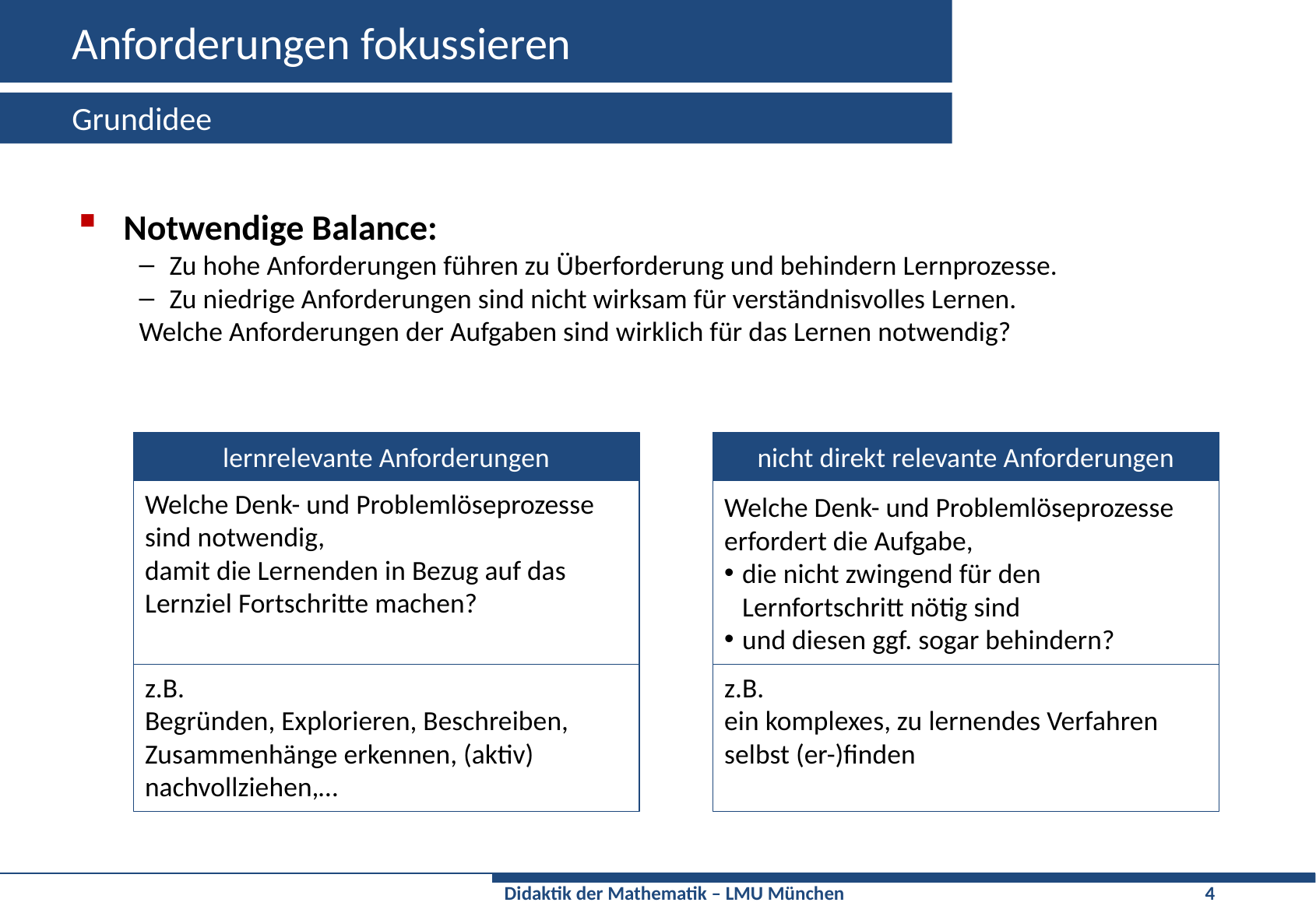

# Anforderungen fokussieren

Grundidee

Notwendige Balance:
Zu hohe Anforderungen führen zu Überforderung und behindern Lernprozesse.
Zu niedrige Anforderungen sind nicht wirksam für verständnisvolles Lernen.
Welche Anforderungen der Aufgaben sind wirklich für das Lernen notwendig?
lernrelevante Anforderungen
Welche Denk- und Problemlöseprozesse sind notwendig,
damit die Lernenden in Bezug auf das Lernziel Fortschritte machen?
nicht direkt relevante Anforderungen
Welche Denk- und Problemlöseprozesse erfordert die Aufgabe,
die nicht zwingend für den Lernfortschritt nötig sind
und diesen ggf. sogar behindern?
z.B.
Begründen, Explorieren, Beschreiben, Zusammenhänge erkennen, (aktiv) nachvollziehen,…
z.B.
ein komplexes, zu lernendes Verfahren selbst (er-)finden